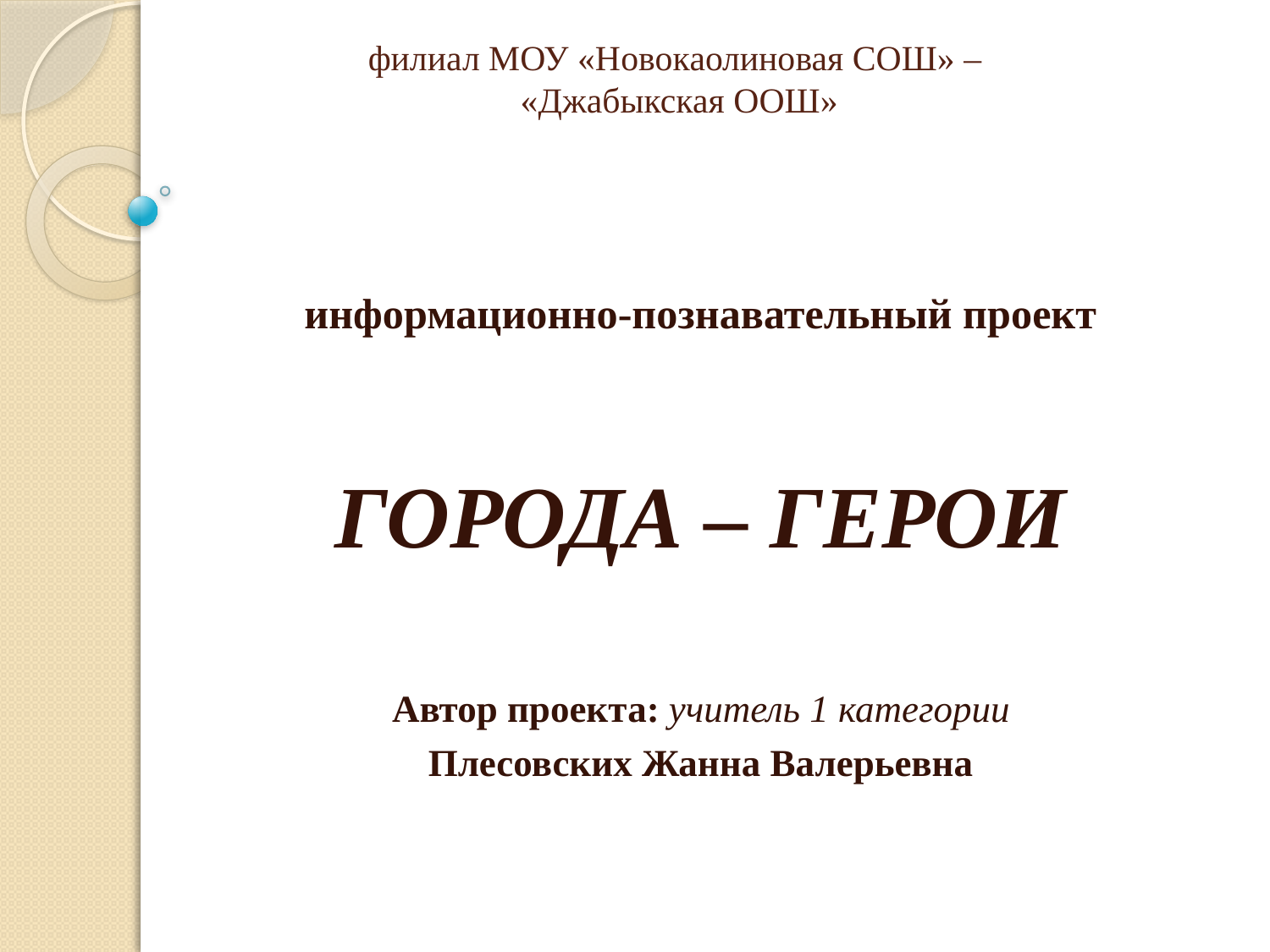

# филиал МОУ «Новокаолиновая СОШ» – «Джабыкская ООШ»
информационно-познавательный проект

ГОРОДА – ГЕРОИ

Автор проекта: учитель 1 категории
Плесовских Жанна Валерьевна